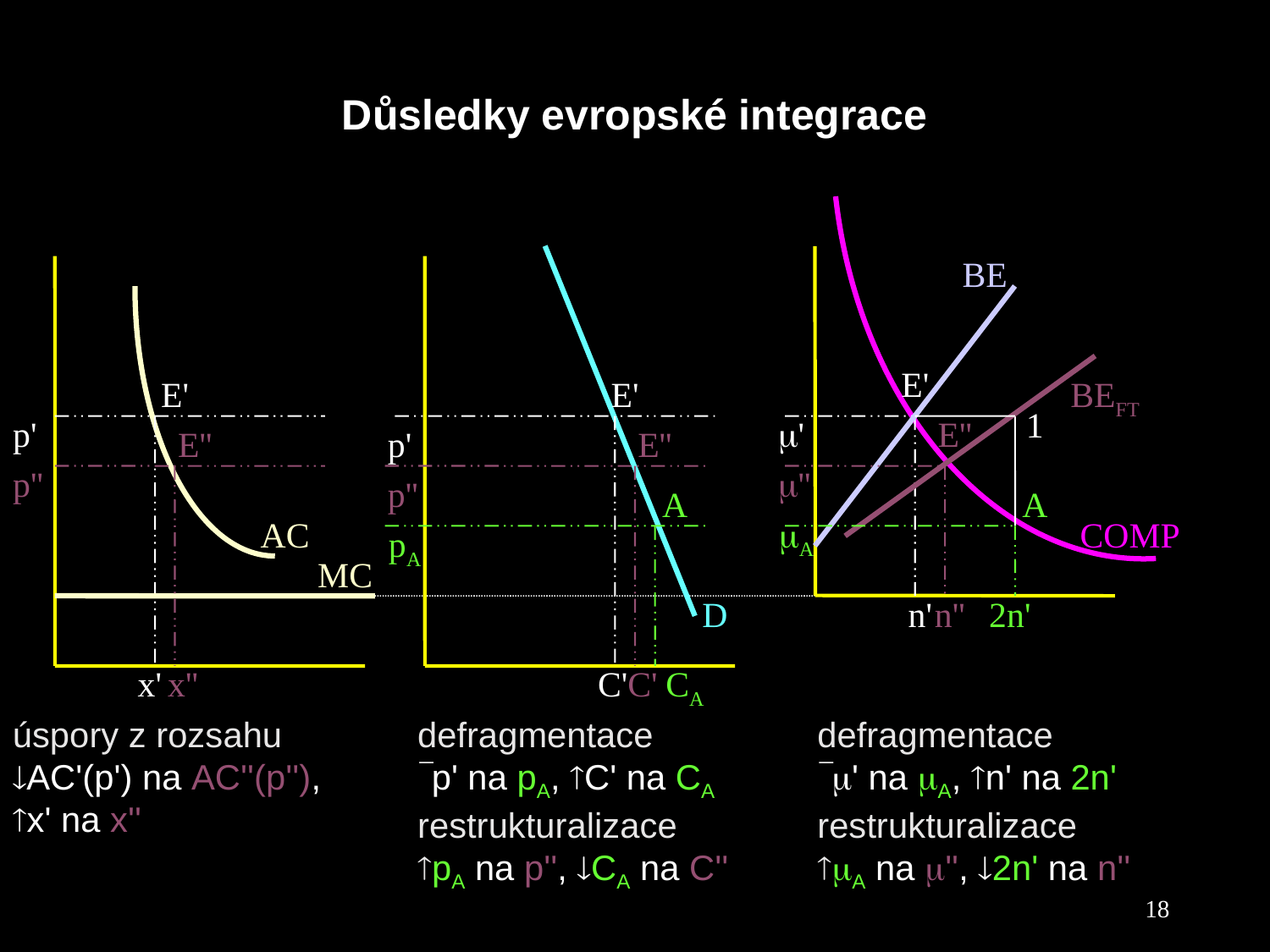

# Důsledky evropské integrace

BE

E'
E'
E'
BEFT
1
p'
μ'
E''

E''
p'

E''

p''
μ''

p''

A
A
AC
μA
COMP
pA

MC
D
n'
n''
2n'

x'
x''
C'
C'
CA

úspory z rozsahu
↓AC'(p') na AC''(p''),
↑x' na x''
defragmentace
p' na pA, ↑C' na CA
restrukturalizace
↑pA na p'', ↓CA na C''
defragmentace
μ' na μA, ↑n' na 2n'
restrukturalizace
↑μA na μ'', ↓2n' na n''

18